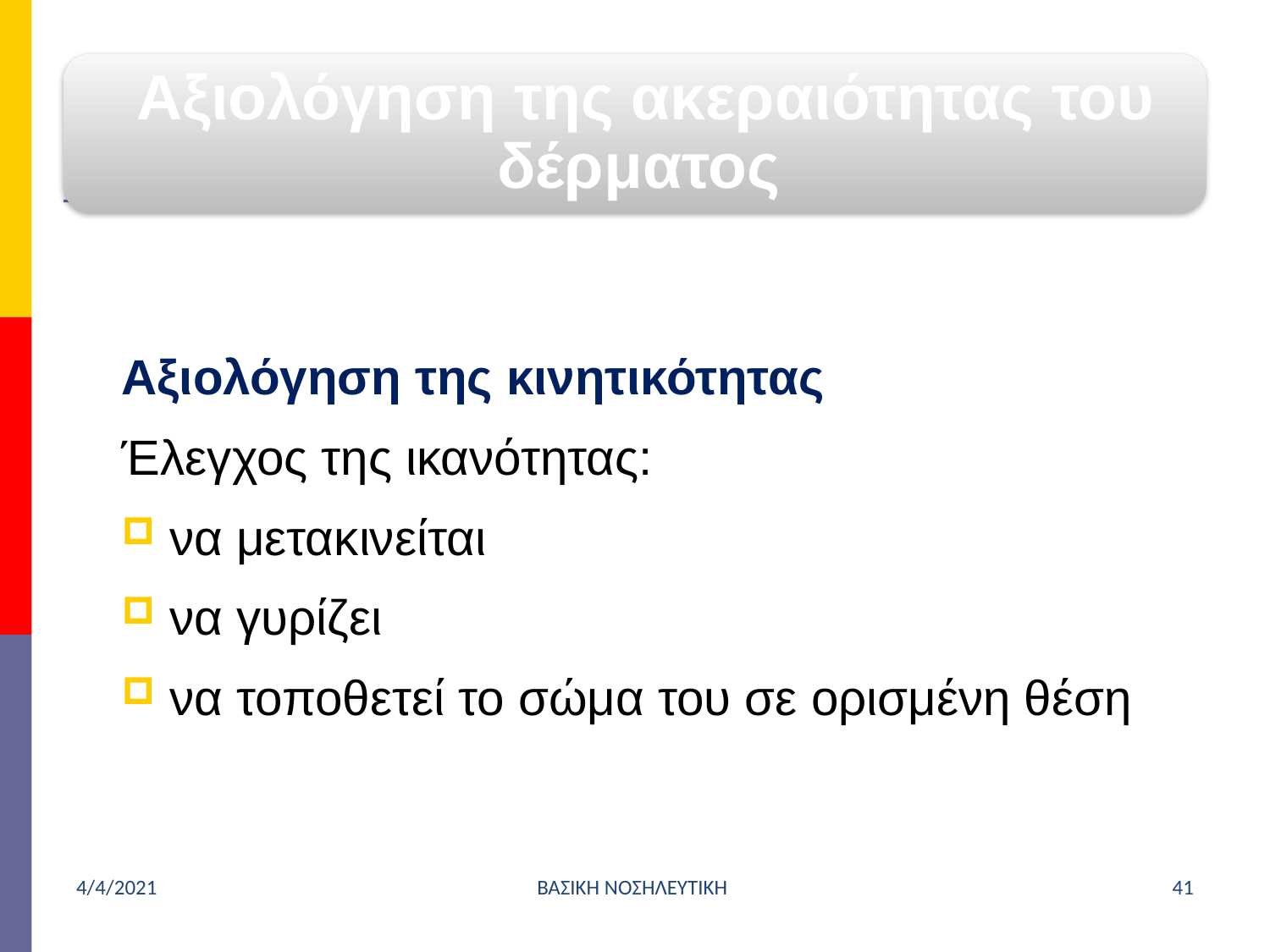

Αξιολόγηση της ακεραιότητας του δέρματος
Αξιολόγηση της κινητικότητας
Έλεγχος της ικανότητας:
να μετακινείται
να γυρίζει
να τοποθετεί το σώμα του σε ορισμένη θέση

4/4/2021
ΒΑΣΙΚΗ ΝΟΣΗΛΕΥΤΙΚΗ
41